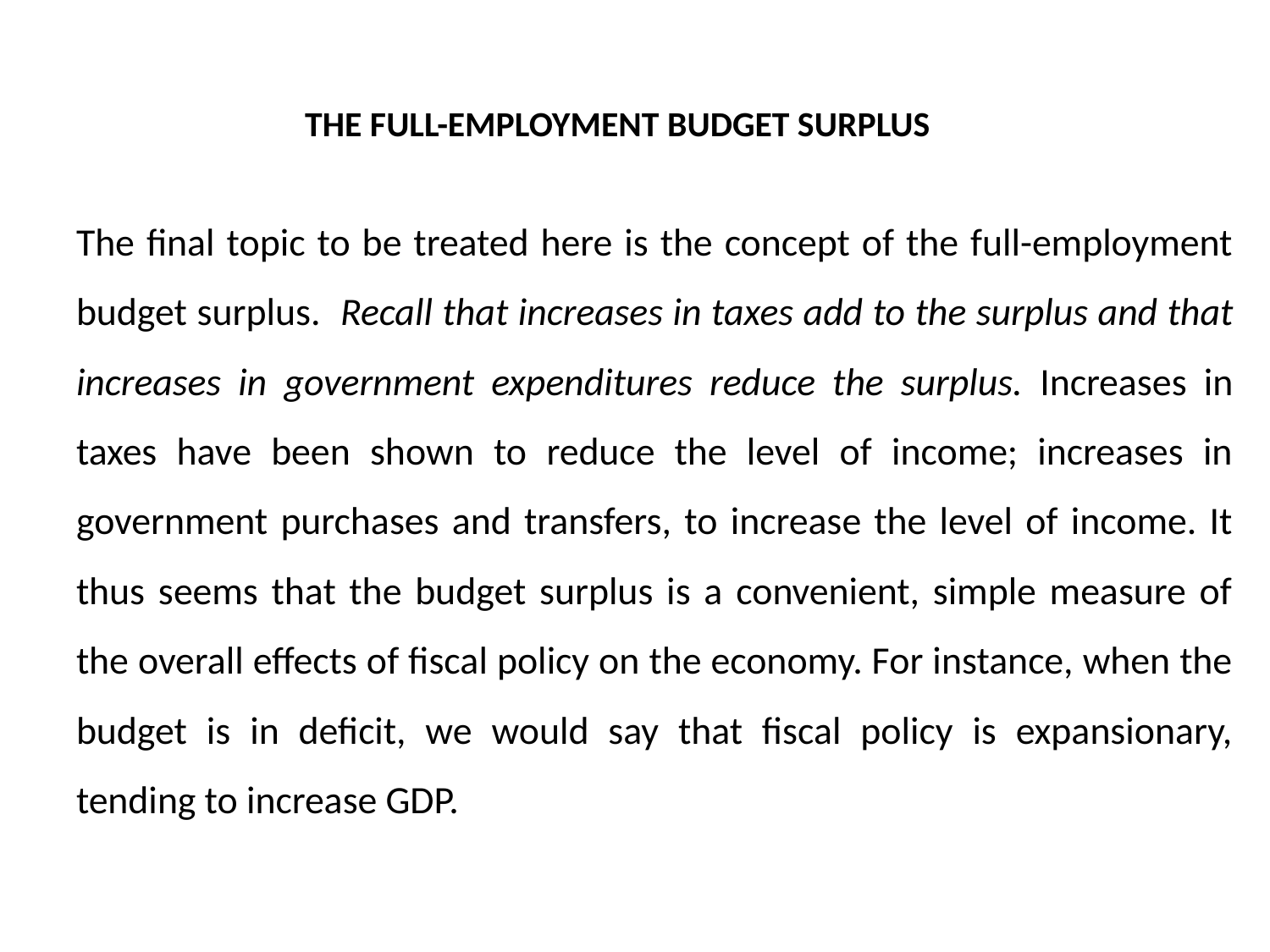

# THE FULL-EMPLOYMENT BUDGET SURPLUS
The final topic to be treated here is the concept of the full-employment budget surplus.  Recall that increases in taxes add to the surplus and that increases in government expenditures reduce the surplus. Increases in taxes have been shown to reduce the level of income; increases in government purchases and transfers, to increase the level of income. It thus seems that the budget surplus is a convenient, simple measure of the overall effects of fiscal policy on the economy. For instance, when the budget is in deficit, we would say that fiscal policy is expansionary, tending to increase GDP.